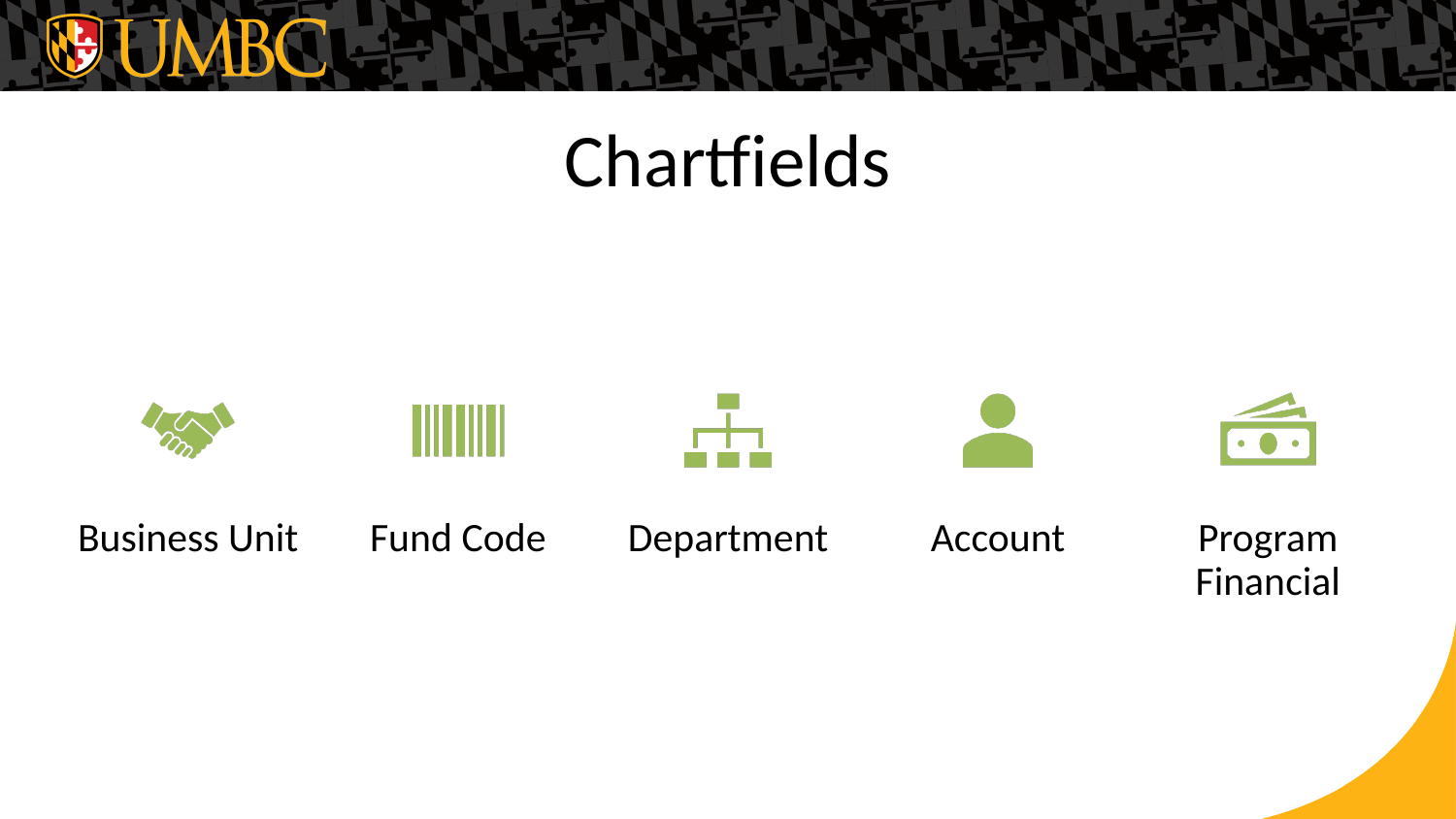

# Chartfields
Business Unit
Fund Code
Department
Account
Program Financial